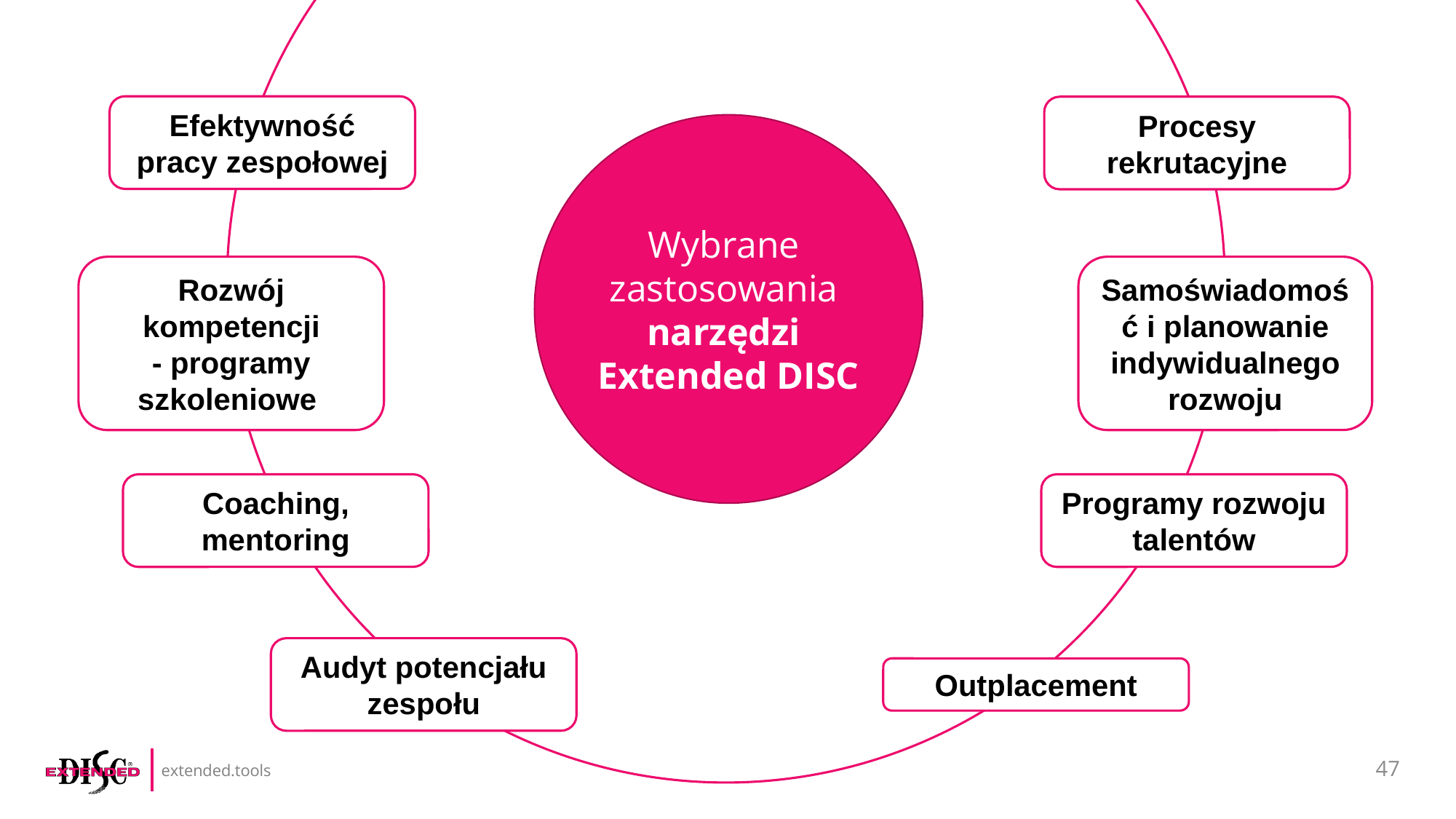

Efektywność pracy zespołowej
Procesy rekrutacyjne
Wybrane
zastosowania
narzędzi
Extended DISC
Samoświadomość i planowanie indywidualnego rozwoju
Rozwój kompetencji
- programy szkoleniowe
Coaching, mentoring
Programy rozwoju talentów
Audyt potencjału zespołu
Outplacement
47